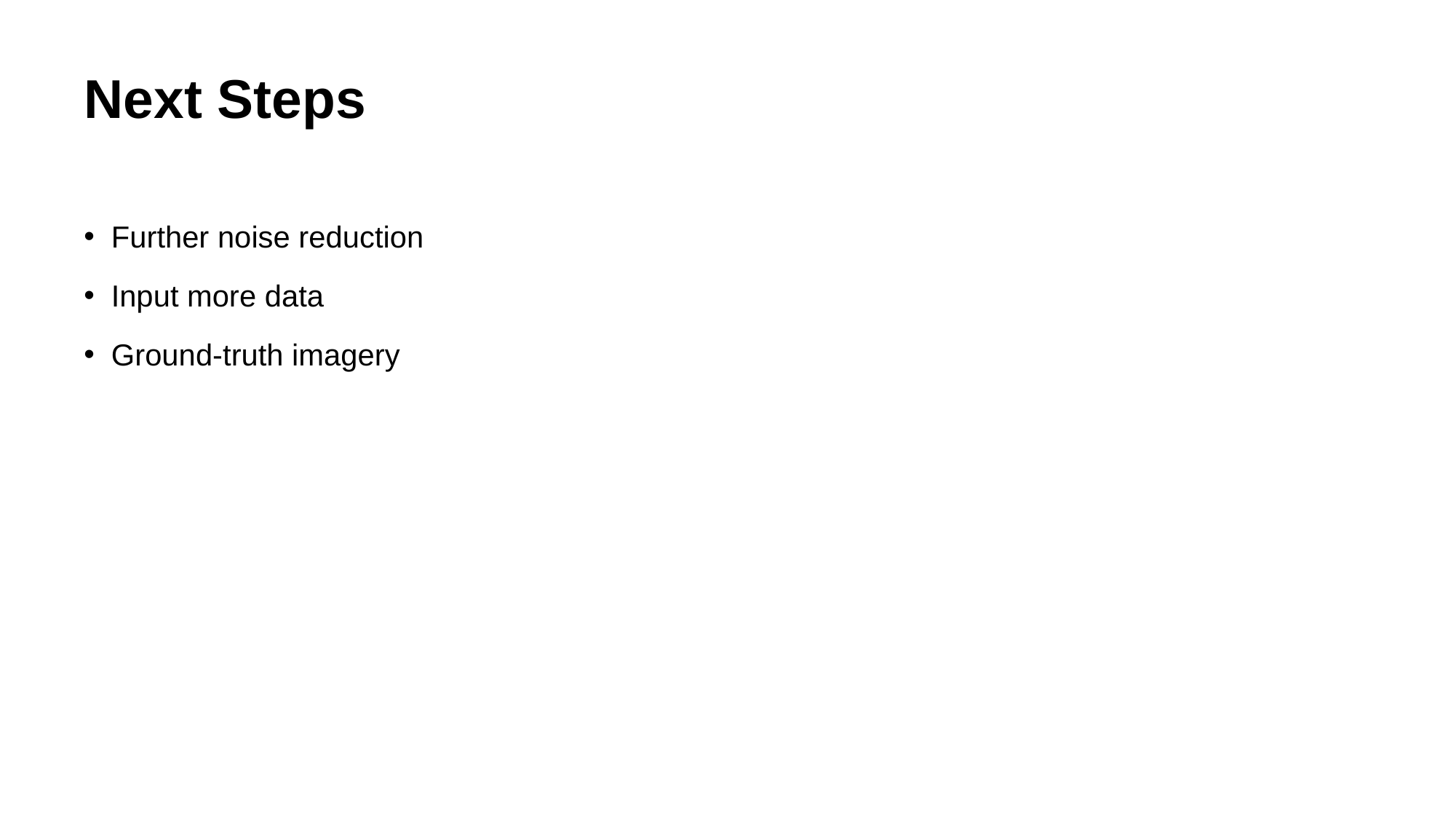

# Next Steps
Further noise reduction
Input more data
Ground-truth imagery